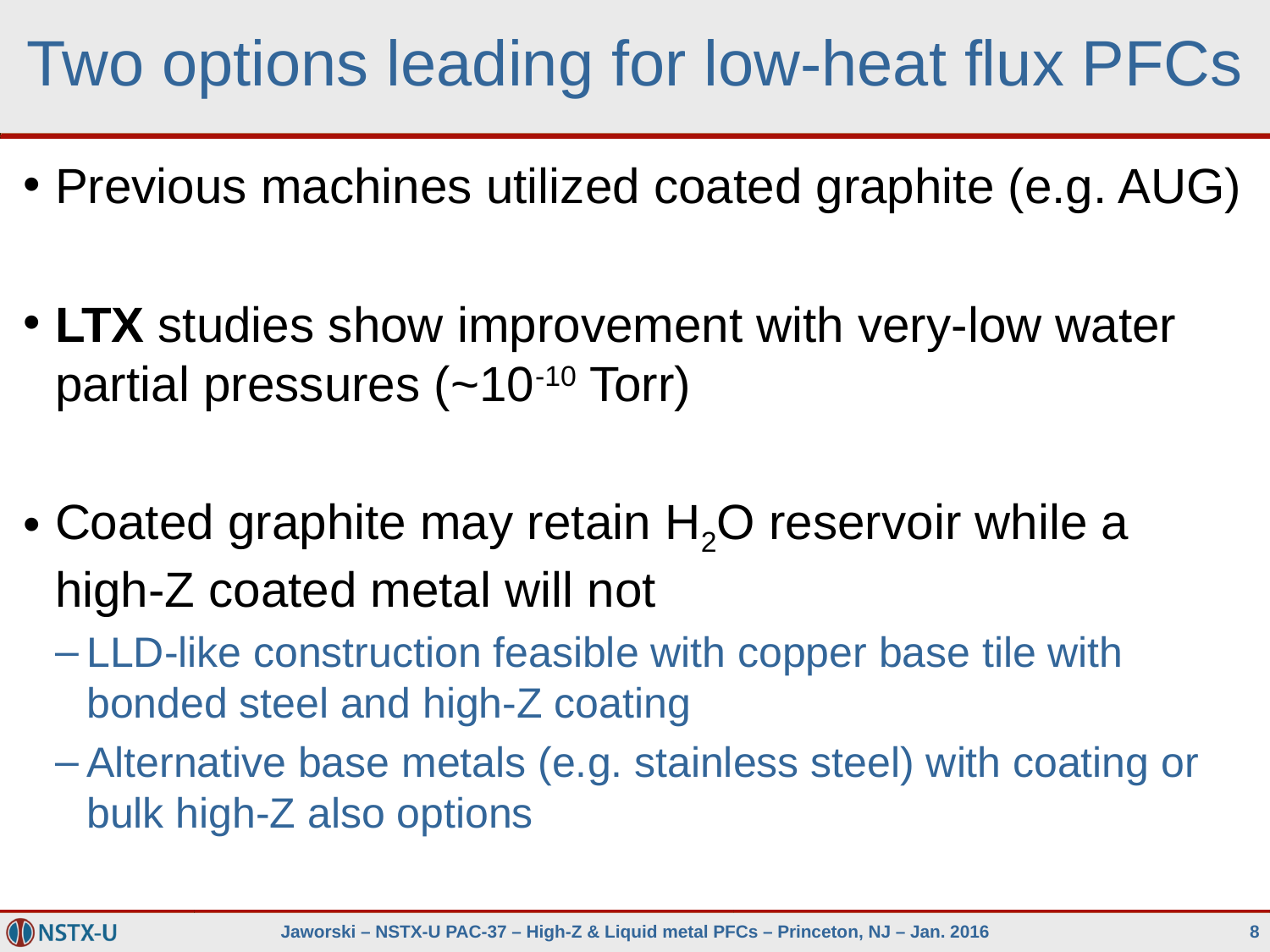

# Two options leading for low-heat flux PFCs
Previous machines utilized coated graphite (e.g. AUG)

LTX studies show improvement with very-low water partial pressures (~10-10 Torr)

Coated graphite may retain H2O reservoir while a high-Z coated metal will not
LLD-like construction feasible with copper base tile with bonded steel and high-Z coating
Alternative base metals (e.g. stainless steel) with coating or bulk high-Z also options